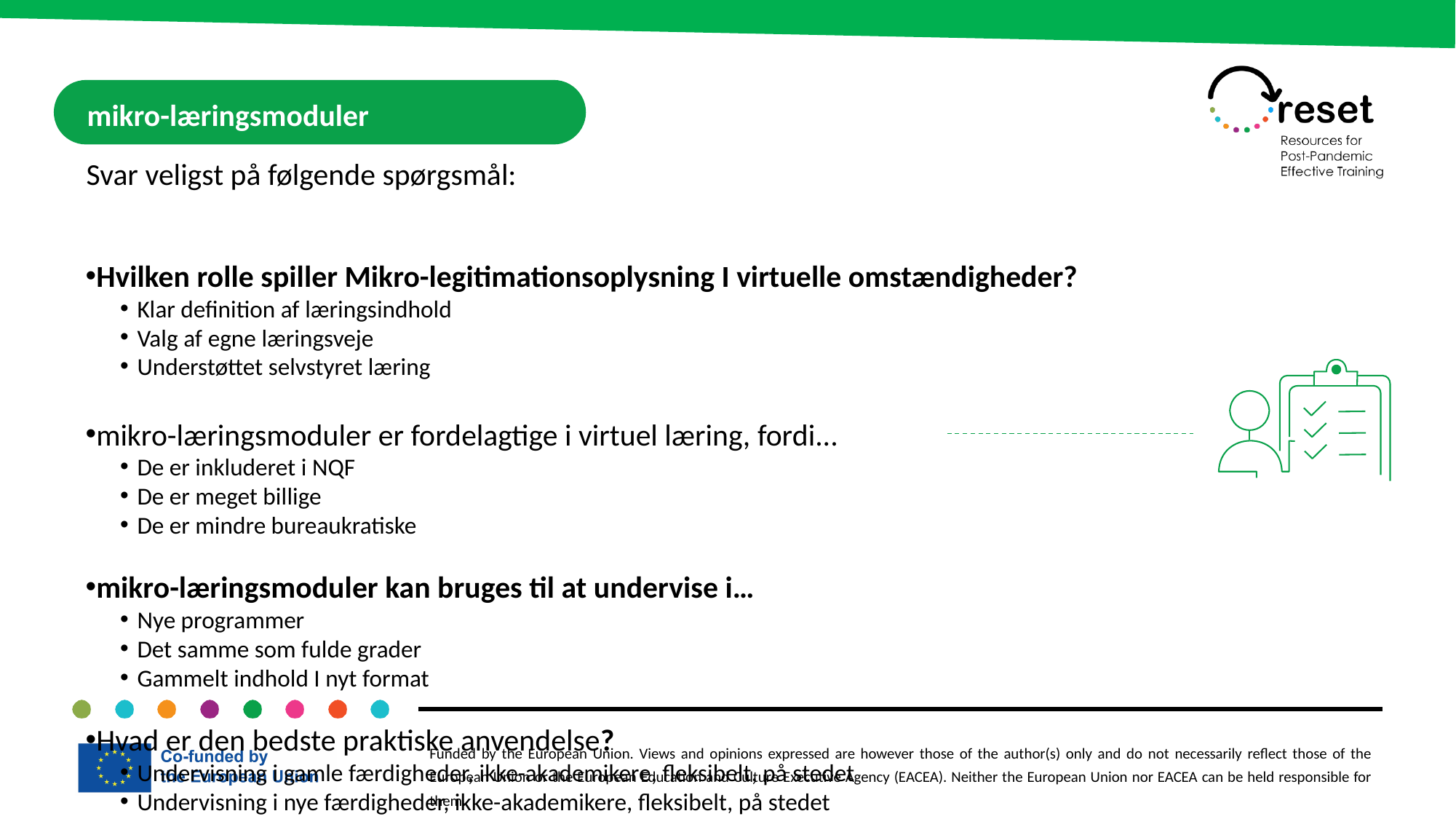

mikro-læringsmoduler
Svar veligst på følgende spørgsmål:
Hvilken rolle spiller Mikro-legitimationsoplysning I virtuelle omstændigheder?
Klar definition af læringsindhold
Valg af egne læringsveje
Understøttet selvstyret læring

mikro-læringsmoduler er fordelagtige i virtuel læring, fordi...
De er inkluderet i NQF
De er meget billige
De er mindre bureaukratiske

mikro-læringsmoduler kan bruges til at undervise i…
Nye programmer
Det samme som fulde grader
Gammelt indhold I nyt format

Hvad er den bedste praktiske anvendelse?
Undervisning i gamle færdigheder, ikke-akademikere, fleksibelt, på stedet
Undervisning i nye færdigheder, ikke-akademikere, fleksibelt, på stedet
Undervisning i nye færdigheder, akademikere, fleksibelt, på stedet